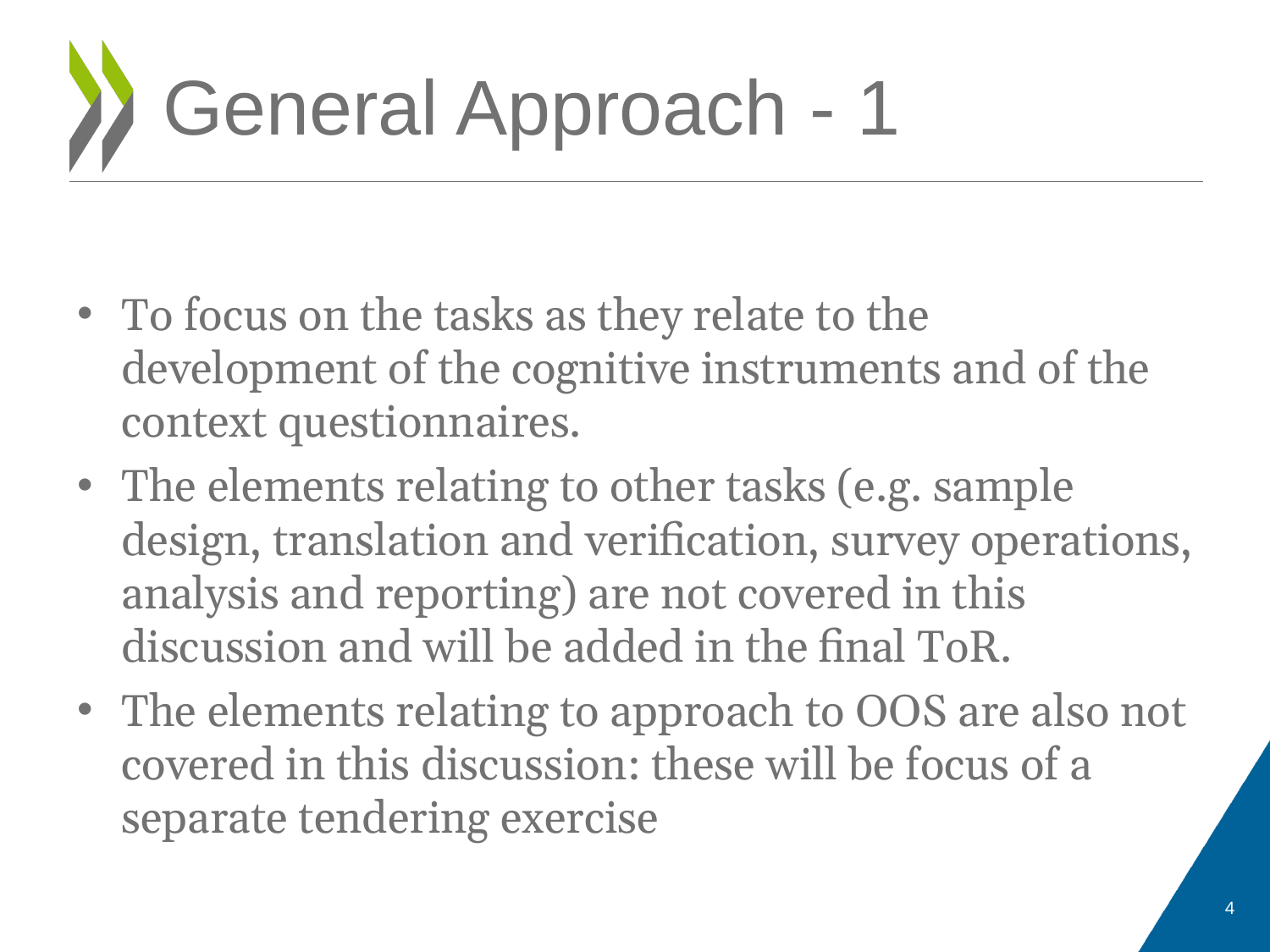

# General Approach - 1

To focus on the tasks as they relate to the development of the cognitive instruments and of the context questionnaires.
The elements relating to other tasks (e.g. sample design, translation and verification, survey operations, analysis and reporting) are not covered in this discussion and will be added in the final ToR.
The elements relating to approach to OOS are also not covered in this discussion: these will be focus of a separate tendering exercise

4